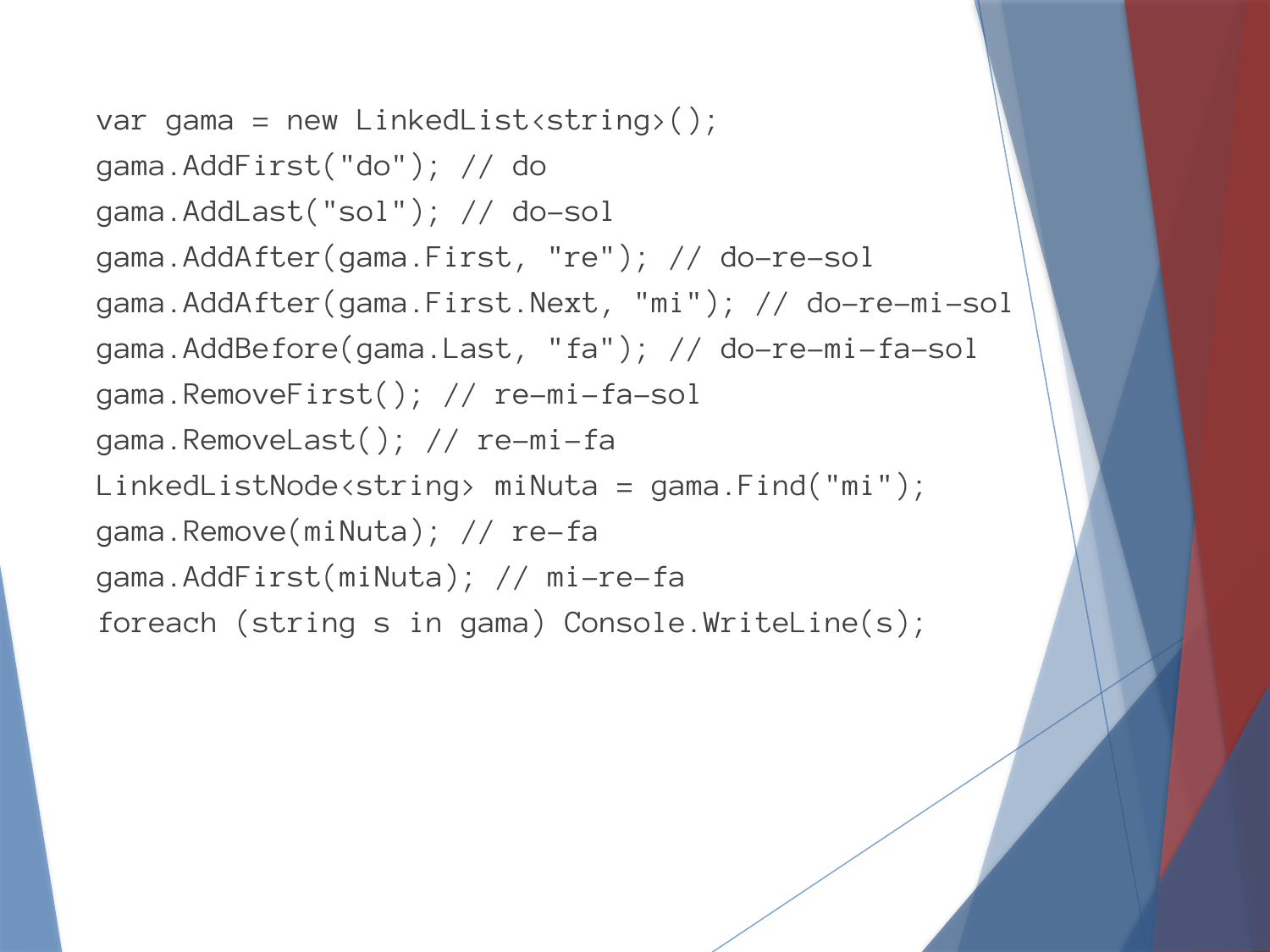

var gama = new LinkedList<string>();
gama.AddFirst("do"); // do
gama.AddLast("sol"); // do-sol
gama.AddAfter(gama.First, "re"); // do-re-sol
gama.AddAfter(gama.First.Next, "mi"); // do-re-mi-sol
gama.AddBefore(gama.Last, "fa"); // do-re-mi-fa-sol
gama.RemoveFirst(); // re-mi-fa-sol
gama.RemoveLast(); // re-mi-fa
LinkedListNode<string> miNuta = gama.Find("mi");
gama.Remove(miNuta); // re-fa
gama.AddFirst(miNuta); // mi-re-fa
foreach (string s in gama) Console.WriteLine(s);